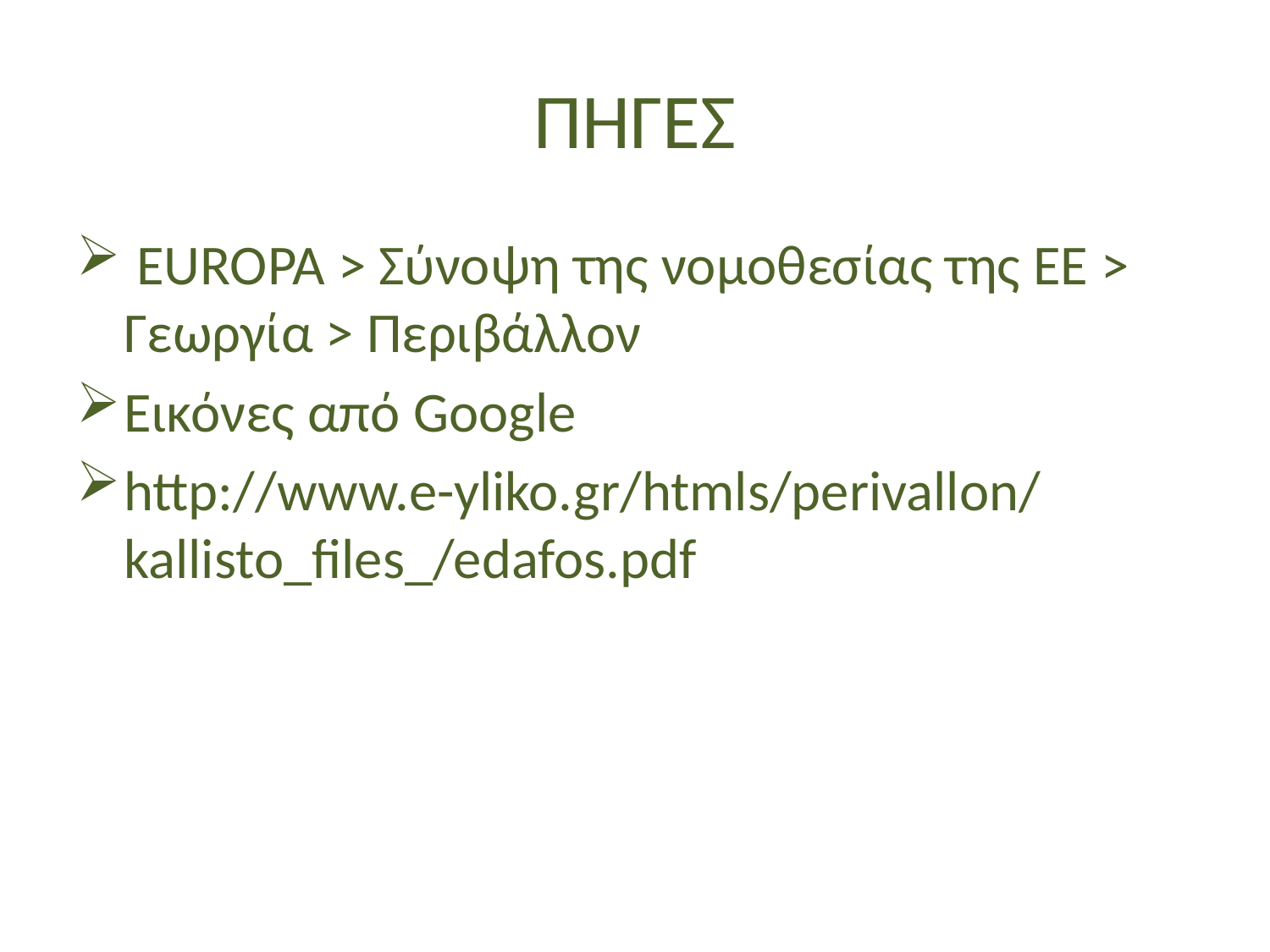

# ΠΗΓΕΣ
 EUROPA > Σύνοψη της νομοθεσίας της ΕΕ > Γεωργία > Περιβάλλον
Εικόνες από Google
http://www.e-yliko.gr/htmls/perivallon/kallisto_files_/edafos.pdf